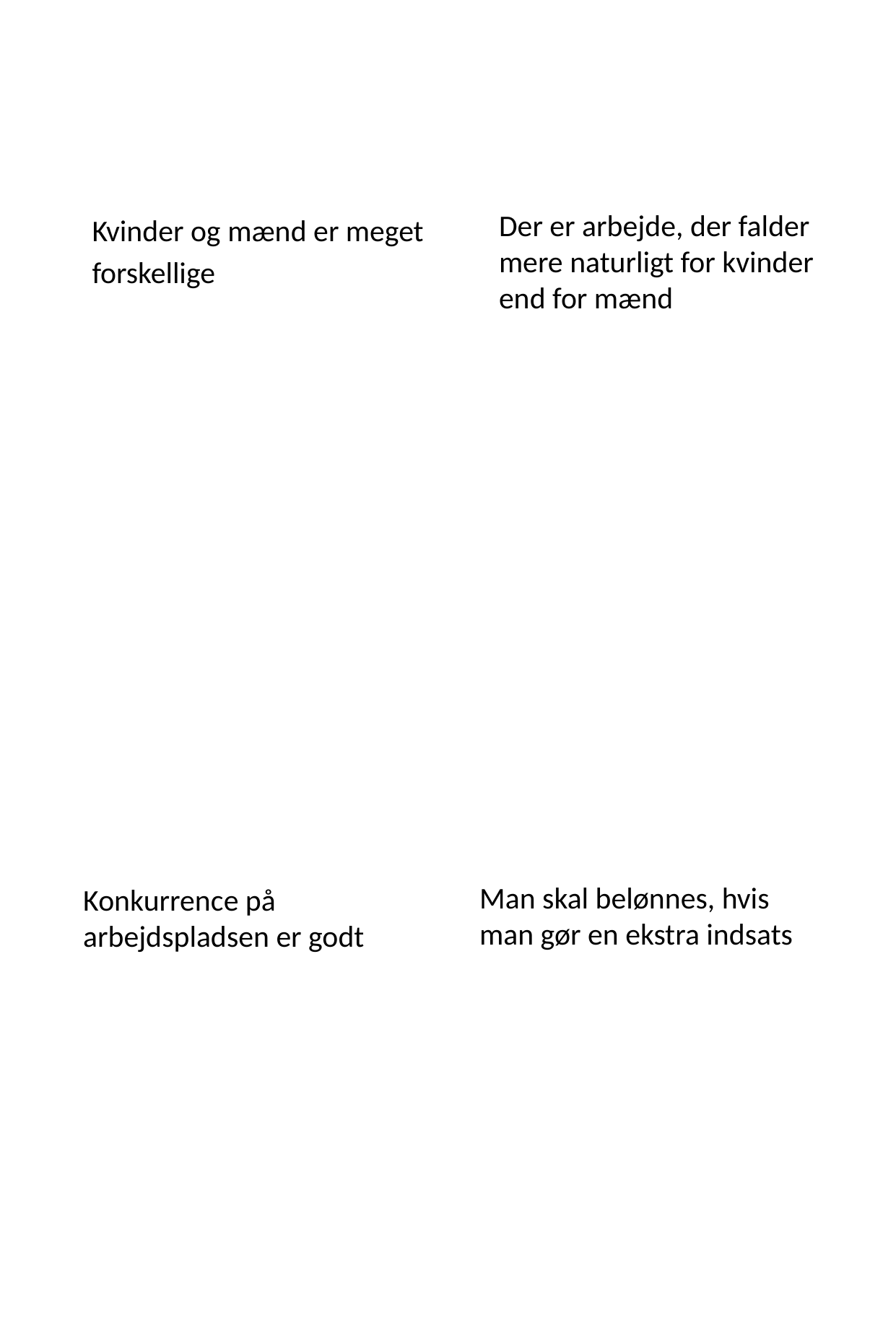

Kvinder og mænd er meget forskellige
Der er arbejde, der falder mere naturligt for kvinder end for mænd
Man skal belønnes, hvis man gør en ekstra indsats
Konkurrence på arbejdspladsen er godt